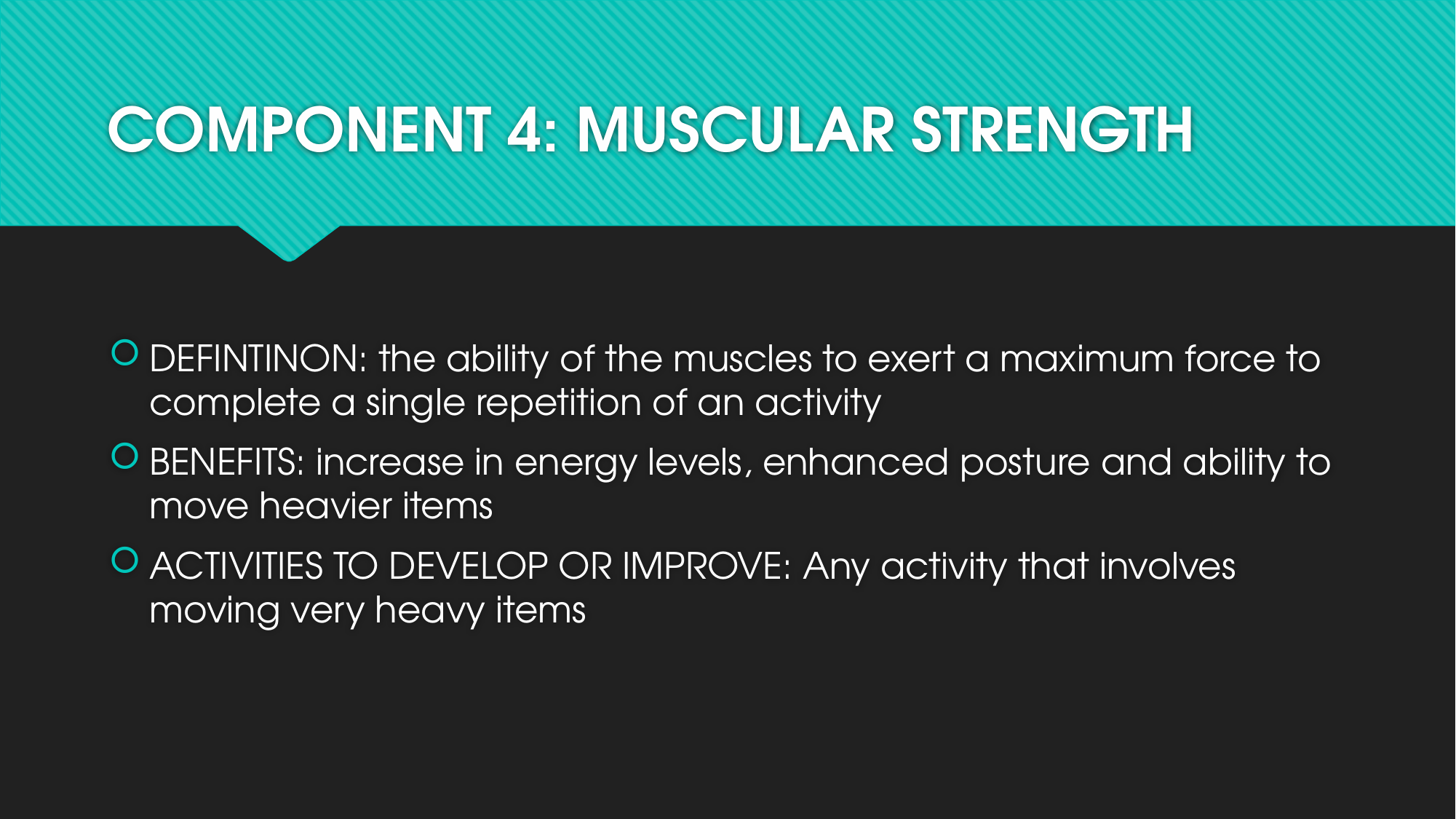

# COMPONENT 4: MUSCULAR STRENGTH
DEFINTINON: the ability of the muscles to exert a maximum force to complete a single repetition of an activity
BENEFITS: increase in energy levels, enhanced posture and ability to move heavier items
ACTIVITIES TO DEVELOP OR IMPROVE: Any activity that involves moving very heavy items